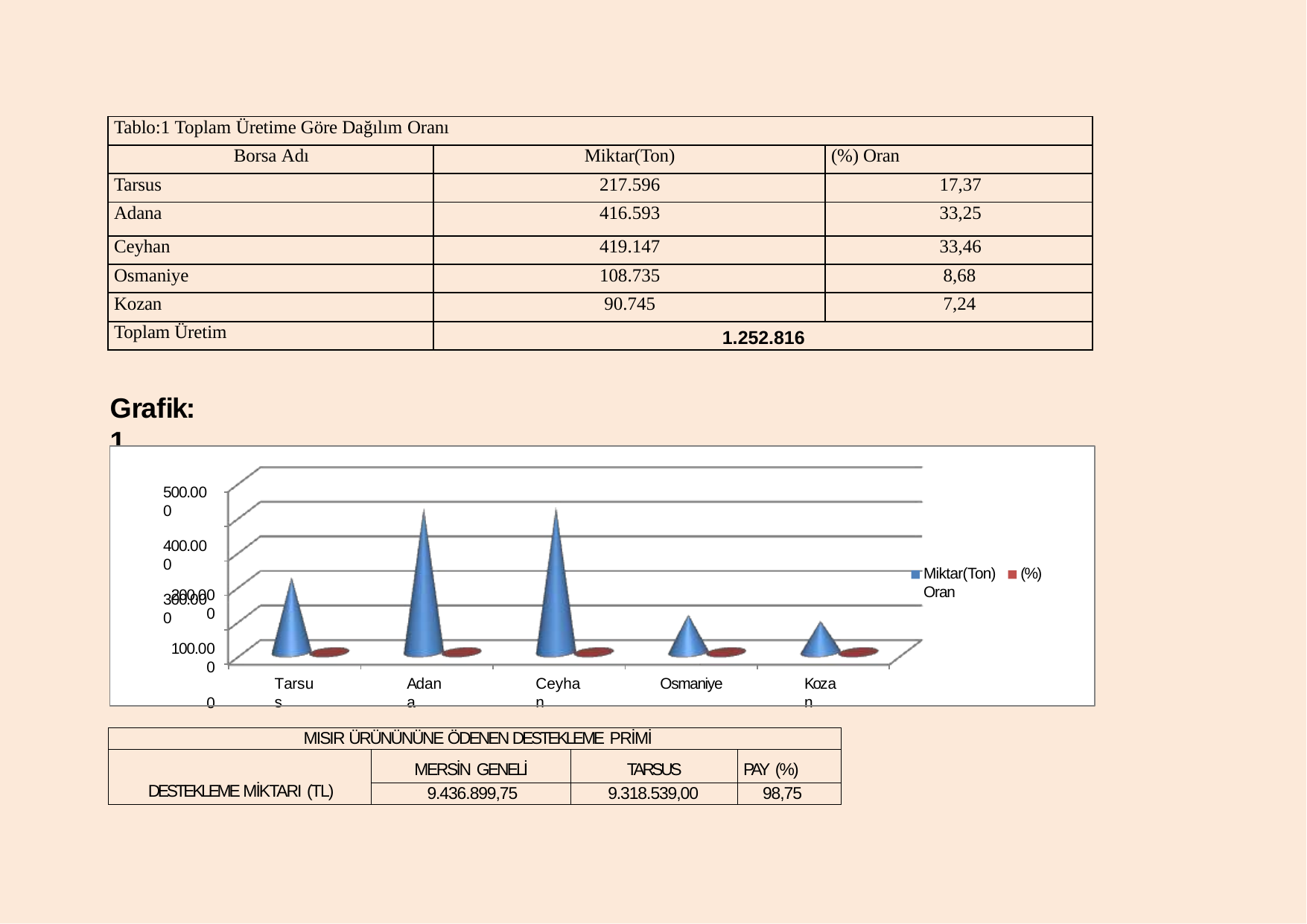

| Tablo:1 Toplam Üretime Göre Dağılım Oranı |  |  |
| --- | --- | --- |
| Borsa Adı | Miktar(Ton) | (%) Oran |
| Tarsus | 217.596 | 17,37 |
| Adana | 416.593 | 33,25 |
| Ceyhan | 419.147 | 33,46 |
| Osmaniye | 108.735 | 8,68 |
| Kozan | 90.745 | 7,24 |
| Toplam Üretim | 1.252.816 |  |
# Grafik:1

500.000

400.000

300.000

Miktar(Ton)	(%) Oran

200.000

100.000

0

Tarsus
Adana
Ceyhan
Osmaniye
Kozan
| MISIR ÜRÜNÜNÜNE ÖDENEN DESTEKLEME PRİMİ |  |  |  |
| --- | --- | --- | --- |
| DESTEKLEME MİKTARI (TL) | MERSİN GENELİ | TARSUS | PAY (%) |
|  | 9.436.899,75 | 9.318.539,00 | 98,75 |